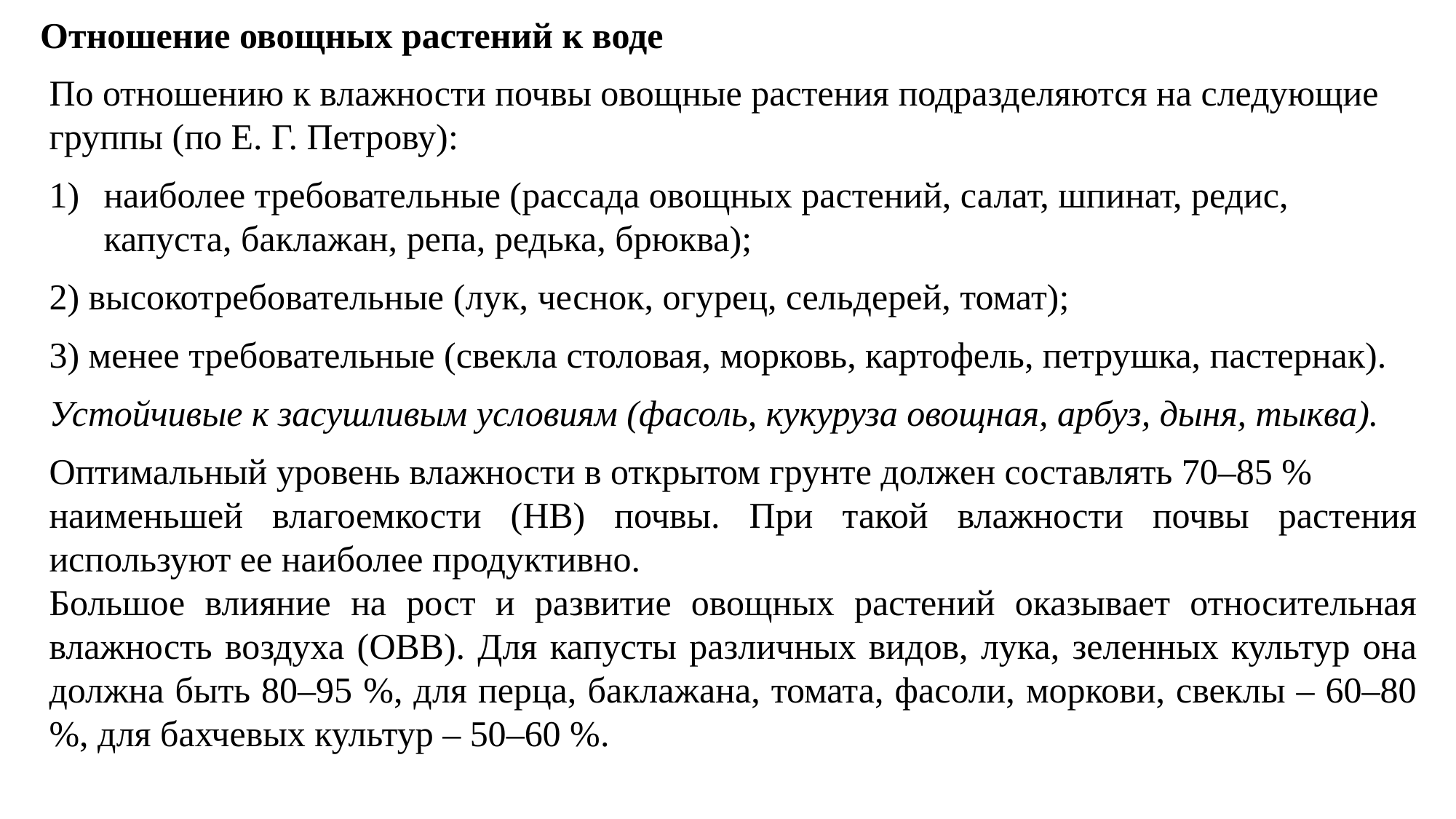

# Отношение овощных растений к воде
По отношению к влажности почвы овощные растения подразделяются на следующие группы (по Е. Г. Петрову):

наиболее требовательные (рассада овощных растений, салат, шпинат, редис, капуста, баклажан, репа, редька, брюква);

2) высокотребовательные (лук, чеснок, огурец, сельдерей, томат);

3) менее требовательные (свекла столовая, морковь, картофель, петрушка, пастернак).

Устойчивые к засушливым условиям (фасоль, кукуруза овощная, арбуз, дыня, тыква).

Оптимальный уровень влажности в открытом грунте должен составлять 70–85 %
наименьшей влагоемкости (НВ) почвы. При такой влажности почвы растения используют ее наиболее продуктивно.
Большое влияние на рост и развитие овощных растений оказывает относительная влажность воздуха (ОВВ). Для капусты различных видов, лука, зеленных культур она должна быть 80–95 %, для перца, баклажана, томата, фасоли, моркови, свеклы – 60–80 %, для бахчевых культур – 50–60 %.